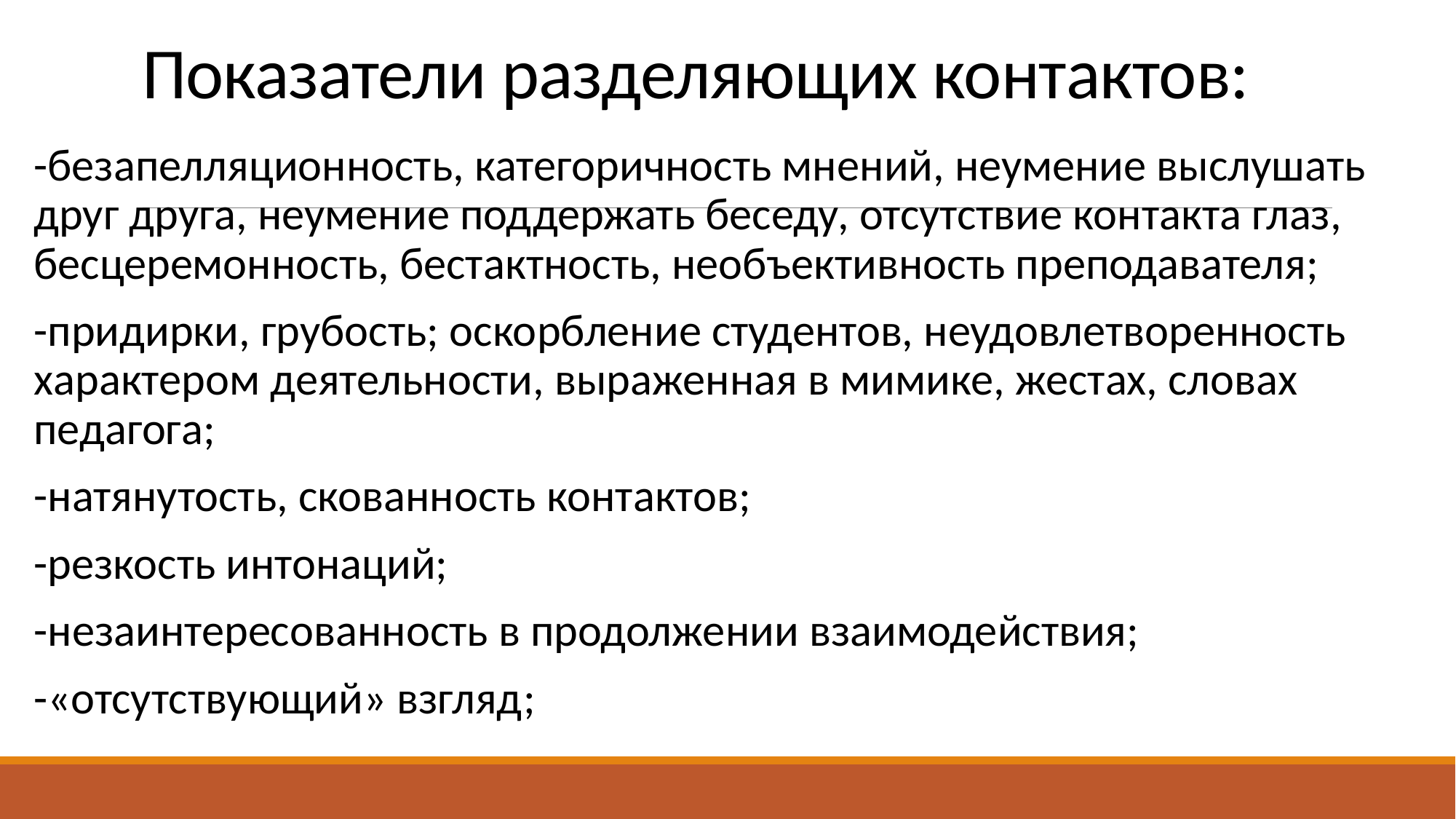

# Показатели разделяющих контактов:
-безапелляционность, категоричность мнений, неумение выслушать друг друга, неумение поддержать беседу, отсутствие контакта глаз, бесцеремонность, бестактность, необъективность преподавателя;
-придирки, грубость; оскорбление студентов, неудовлетворенность характером деятельности, выраженная в мимике, жестах, словах педагога;
-натянутость, скованность контактов;
-резкость интонаций;
-незаинтересованность в продолжении взаимодействия;
-«отсутствующий» взгляд;